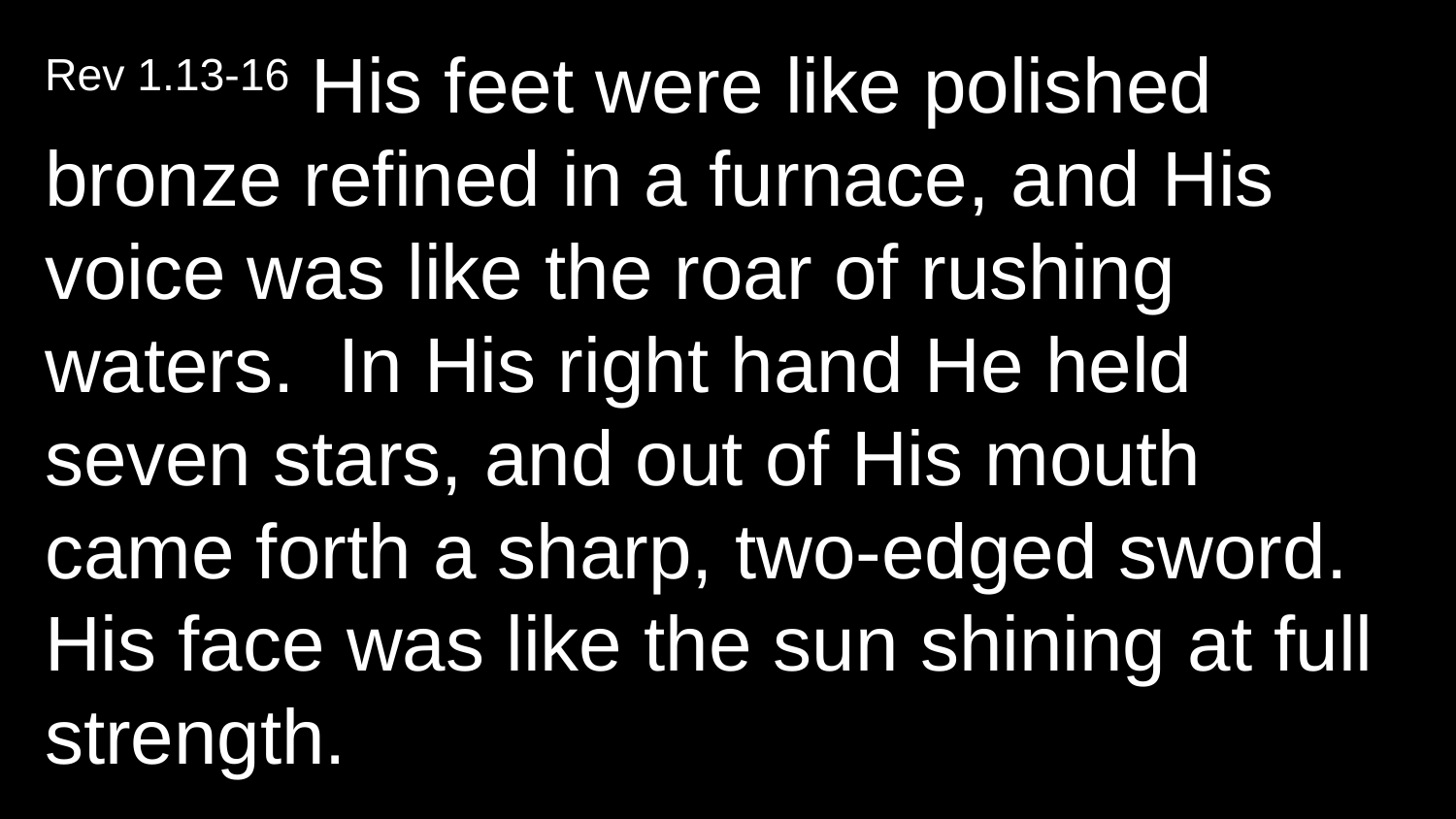

Rev 1.13-16 His feet were like polished bronze refined in a furnace, and His voice was like the roar of rushing waters.  In His right hand He held seven stars, and out of His mouth came forth a sharp, two-edged sword. His face was like the sun shining at full strength.